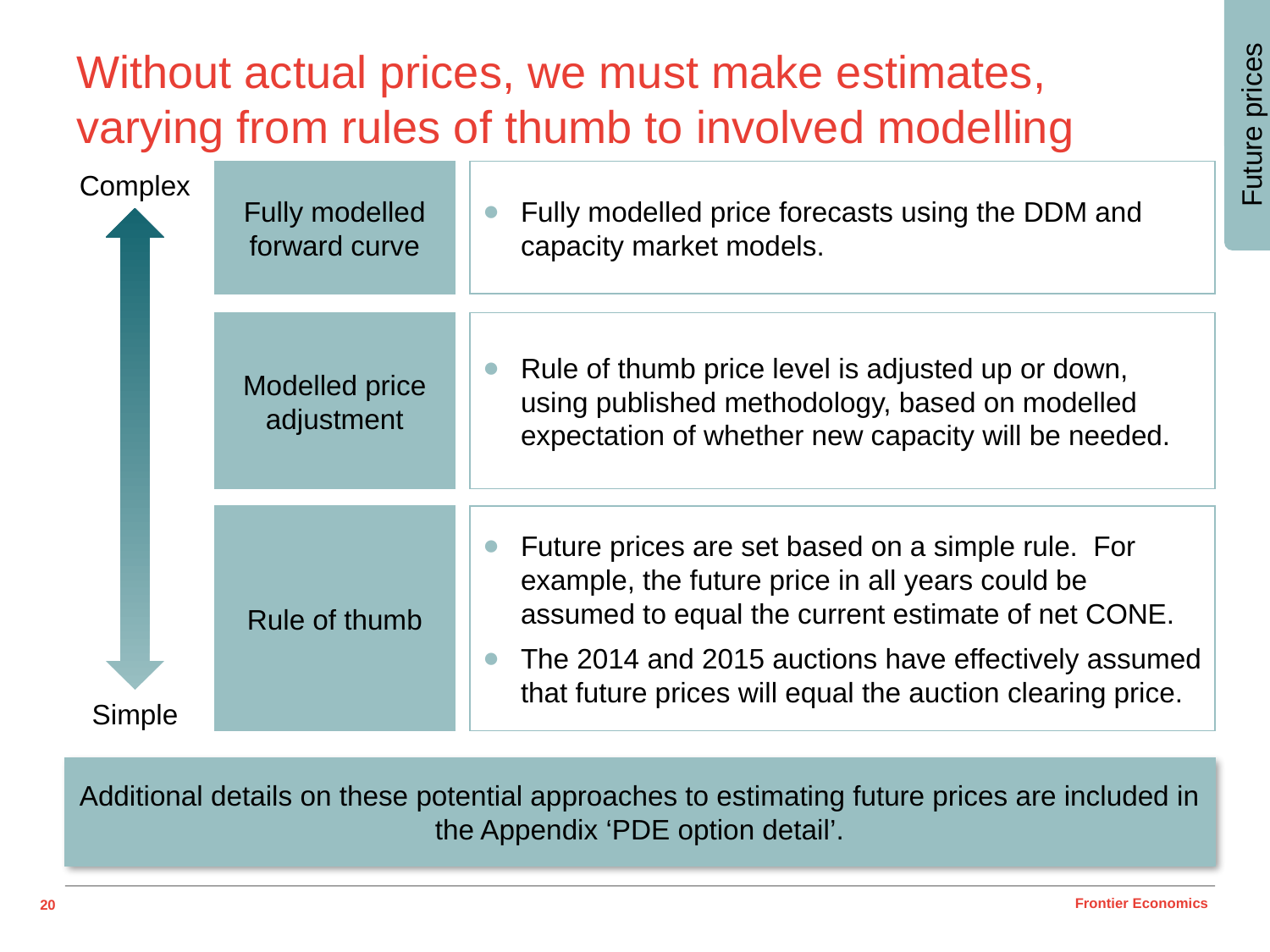

Future prices

# Without actual prices, we must make estimates, varying from rules of thumb to involved modelling
Complex
Fully modelled forward curve
Fully modelled price forecasts using the DDM and capacity market models.
Modelled price adjustment
Rule of thumb price level is adjusted up or down, using published methodology, based on modelled expectation of whether new capacity will be needed.

Rule of thumb
Future prices are set based on a simple rule.  For example, the future price in all years could be assumed to equal the current estimate of net CONE.
The 2014 and 2015 auctions have effectively assumed that future prices will equal the auction clearing price.
Simple
Additional details on these potential approaches to estimating future prices are included in the Appendix ‘PDE option detail’.